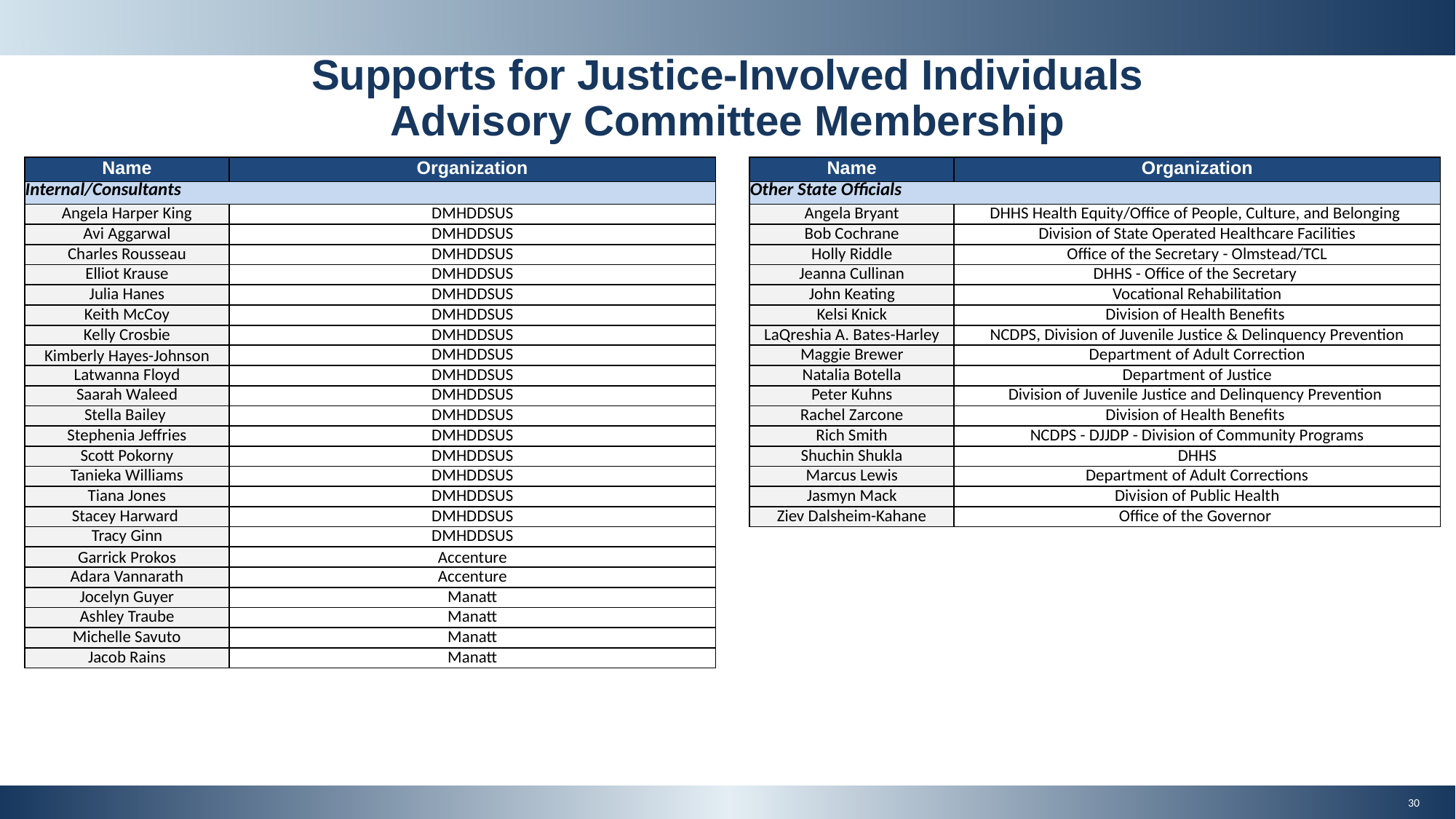

Supports for Justice-Involved Individuals Advisory Committee Membership
| Name | Organization |
| --- | --- |
| Internal/Consultants |  |
| Angela Harper King | DMHDDSUS |
| Avi Aggarwal | DMHDDSUS |
| Charles Rousseau | DMHDDSUS |
| Elliot Krause | DMHDDSUS |
| Julia Hanes | DMHDDSUS |
| Keith McCoy | DMHDDSUS |
| Kelly Crosbie | DMHDDSUS |
| Kimberly Hayes-Johnson | DMHDDSUS |
| Latwanna Floyd | DMHDDSUS |
| Saarah Waleed | DMHDDSUS |
| Stella Bailey | DMHDDSUS |
| Stephenia Jeffries | DMHDDSUS |
| Scott Pokorny | DMHDDSUS |
| Tanieka Williams | DMHDDSUS |
| Tiana Jones | DMHDDSUS |
| Stacey Harward | DMHDDSUS |
| Tracy Ginn | DMHDDSUS |
| Garrick Prokos | Accenture |
| Adara Vannarath | Accenture |
| Jocelyn Guyer | Manatt |
| Ashley Traube | Manatt |
| Michelle Savuto | Manatt |
| Jacob Rains | Manatt |
| Name | Organization |
| --- | --- |
| Other State Officials |  |
| Angela Bryant | DHHS Health Equity/Office of People, Culture, and Belonging |
| Bob Cochrane | Division of State Operated Healthcare Facilities |
| Holly Riddle | Office of the Secretary - Olmstead/TCL |
| Jeanna Cullinan | DHHS - Office of the Secretary |
| John Keating | Vocational Rehabilitation |
| Kelsi Knick | Division of Health Benefits |
| LaQreshia A. Bates-Harley | NCDPS, Division of Juvenile Justice & Delinquency Prevention |
| Maggie Brewer | Department of Adult Correction |
| Natalia Botella | Department of Justice |
| Peter Kuhns | Division of Juvenile Justice and Delinquency Prevention |
| Rachel Zarcone | Division of Health Benefits |
| Rich Smith | NCDPS - DJJDP - Division of Community Programs |
| Shuchin Shukla | DHHS |
| Marcus Lewis | Department of Adult Corrections |
| Jasmyn Mack | Division of Public Health |
| Ziev Dalsheim-Kahane | Office of the Governor |
30